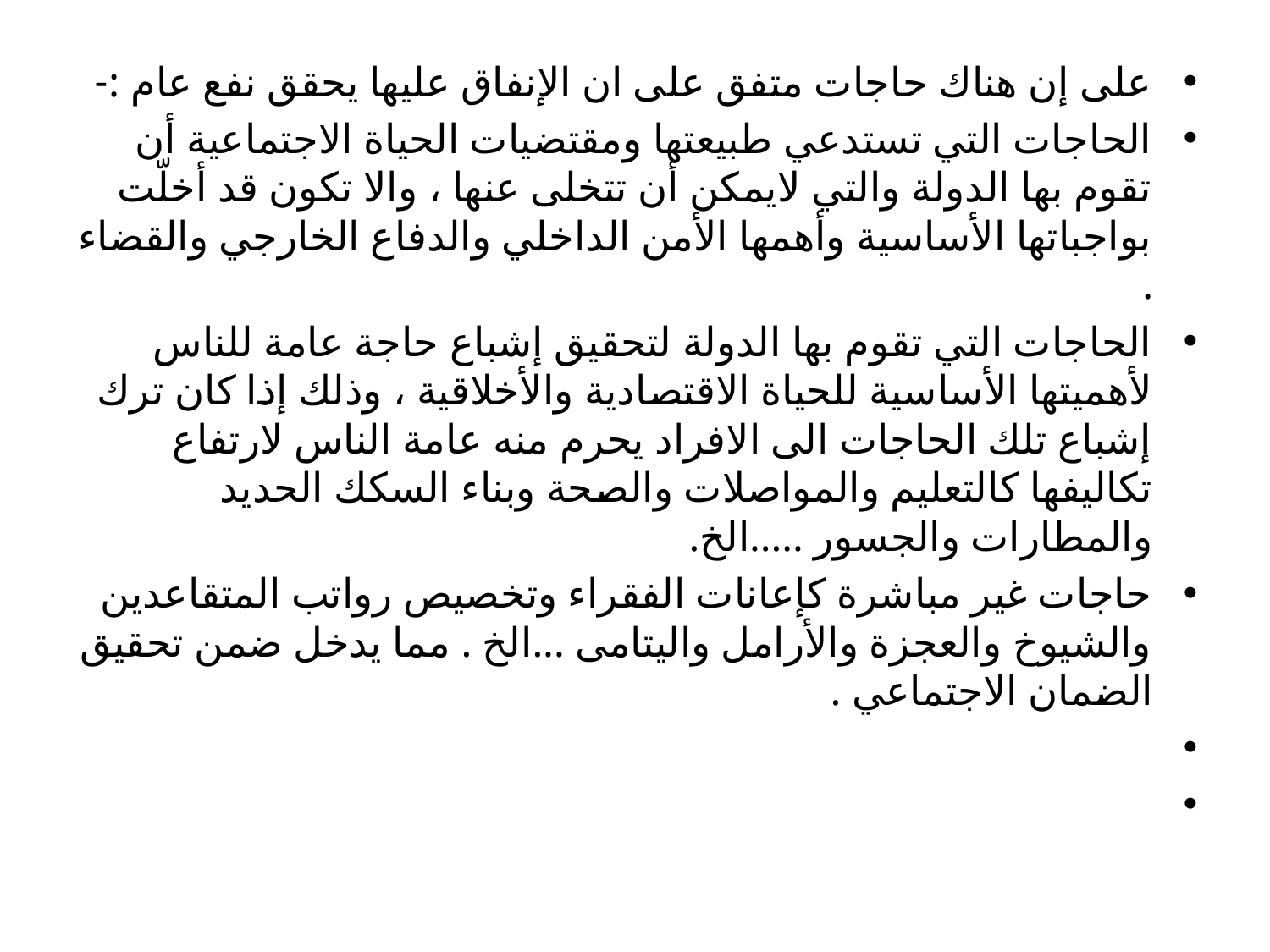

على إن هناك حاجات متفق على ان الإنفاق عليها يحقق نفع عام :-
الحاجات التي تستدعي طبيعتها ومقتضيات الحياة الاجتماعية أن تقوم بها الدولة والتي لايمكن أن تتخلى عنها ، والا تكون قد أخلّت بواجباتها الأساسية وأهمها الأمن الداخلي والدفاع الخارجي والقضاء .
الحاجات التي تقوم بها الدولة لتحقيق إشباع حاجة عامة للناس لأهميتها الأساسية للحياة الاقتصادية والأخلاقية ، وذلك إذا كان ترك إشباع تلك الحاجات الى الافراد يحرم منه عامة الناس لارتفاع تكاليفها كالتعليم والمواصلات والصحة وبناء السكك الحديد والمطارات والجسور .....الخ.
حاجات غير مباشرة كإعانات الفقراء وتخصيص رواتب المتقاعدين والشيوخ والعجزة والأرامل واليتامى ...الخ . مما يدخل ضمن تحقيق الضمان الاجتماعي .